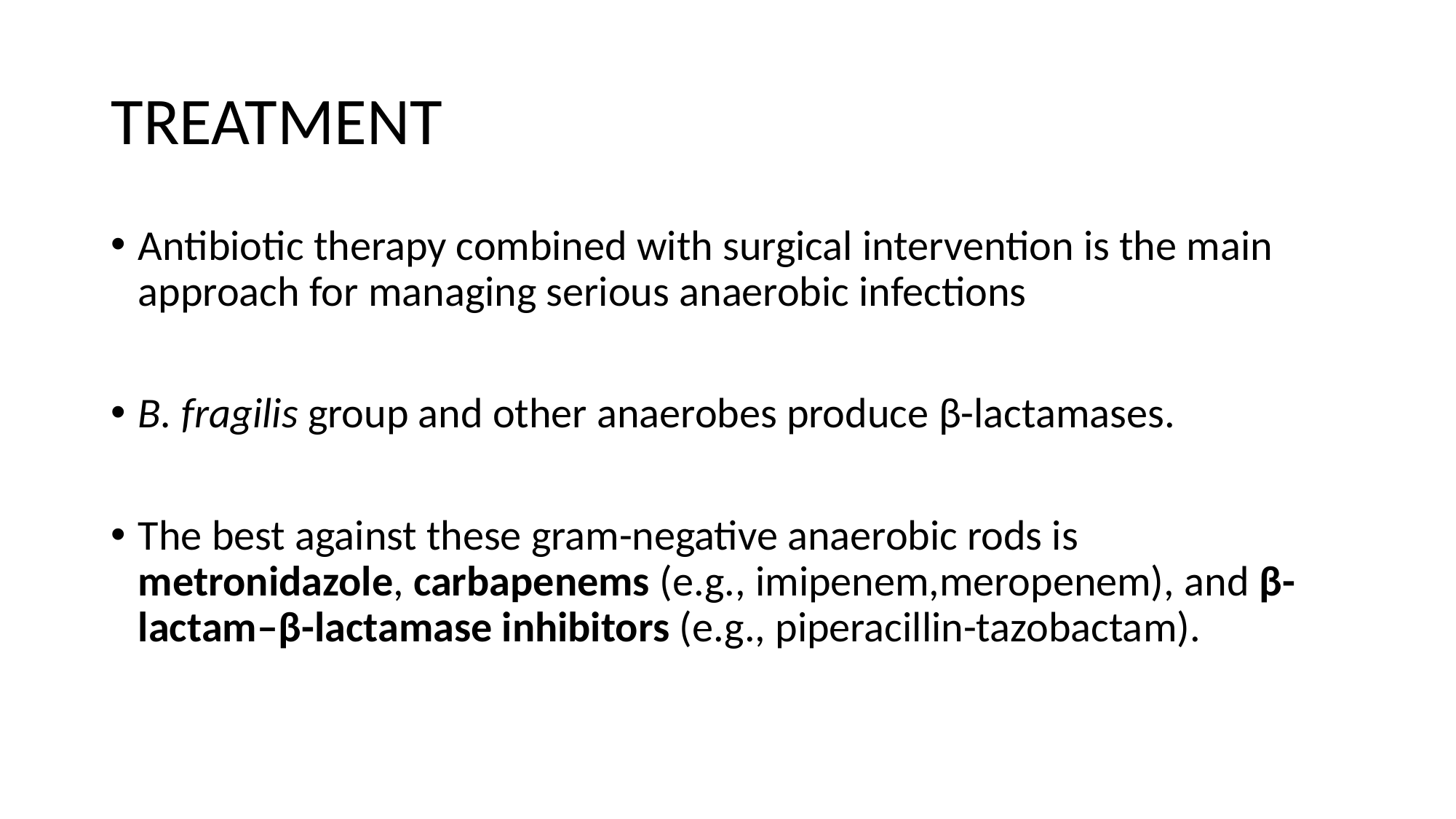

# TREATMENT
Antibiotic therapy combined with surgical intervention is the main approach for managing serious anaerobic infections

B. fragilis group and other anaerobes produce β-lactamases.

The best against these gram-negative anaerobic rods is metronidazole, carbapenems (e.g., imipenem,meropenem), and β-lactam–β-lactamase inhibitors (e.g., piperacillin-tazobactam).